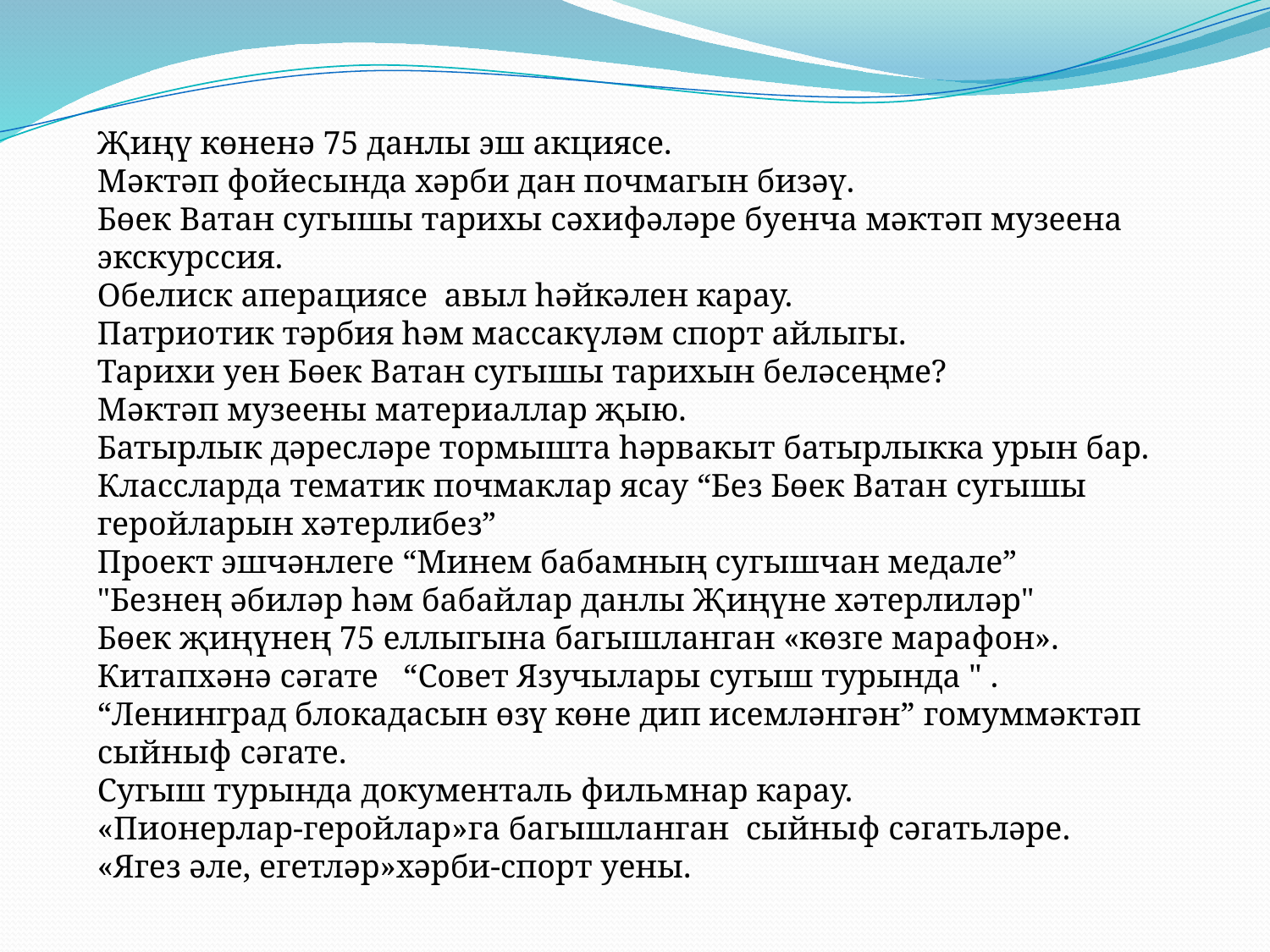

#
Җиңү көненә 75 данлы эш акциясе.
Мәктәп фойесында хәрби дан почмагын бизәү.
Бөек Ватан сугышы тарихы сәхифәләре буенча мәктәп музеена экскурссия.
Обелиск аперациясе  авыл һәйкәлен карау.
Патриотик тәрбия һәм массакүләм спорт айлыгы.
Тарихи уен Бөек Ватан сугышы тарихын беләсеңме?
Мәктәп музеены материаллар җыю.
Батырлык дәресләре тормышта һәрвакыт батырлыкка урын бар.
Классларда тематик почмаклар ясау “Без Бөек Ватан сугышы геройларын хәтерлибез”
Проект эшчәнлеге “Минем бабамның сугышчан медале”
"Безнең әбиләр һәм бабайлар данлы Җиңүне хәтерлиләр"
Бөек җиңүнең 75 еллыгына багышланган «көзге марафон».
Китапхәнә сәгате   “Совет Язучылары сугыш турында " .
“Ленинград блокадасын өзү көне дип исемләнгән” гомуммәктәп сыйныф сәгате.
Сугыш турында документаль фильмнар карау.
«Пионерлар-геройлар»га багышланган  сыйныф сәгатьләре.
«Ягез әле, егетләр»хәрби-спорт уены.